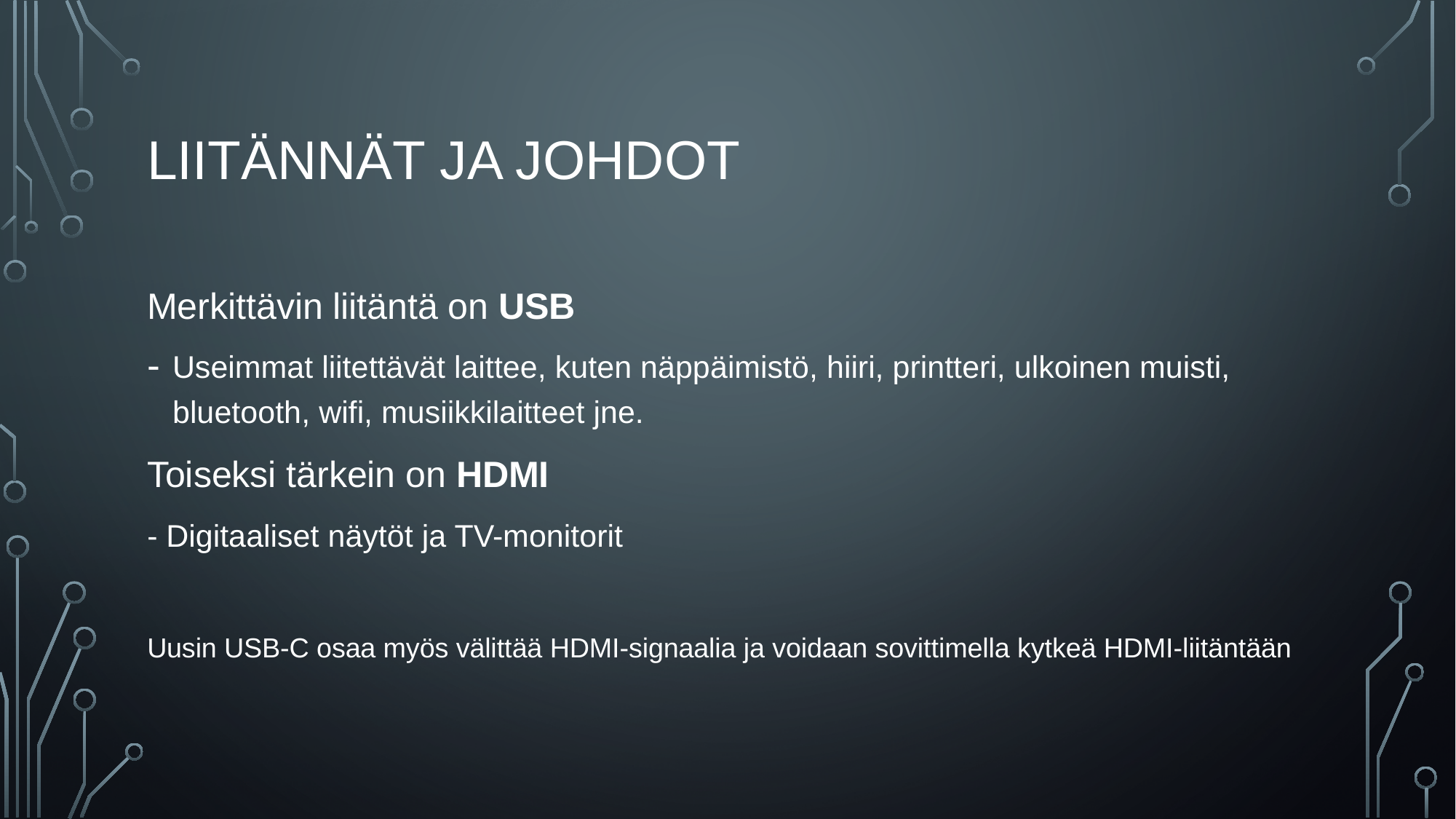

# Liitännät ja johdot
Merkittävin liitäntä on USB
Useimmat liitettävät laittee, kuten näppäimistö, hiiri, printteri, ulkoinen muisti, bluetooth, wifi, musiikkilaitteet jne.
Toiseksi tärkein on HDMI
- Digitaaliset näytöt ja TV-monitorit

Uusin USB-C osaa myös välittää HDMI-signaalia ja voidaan sovittimella kytkeä HDMI-liitäntään